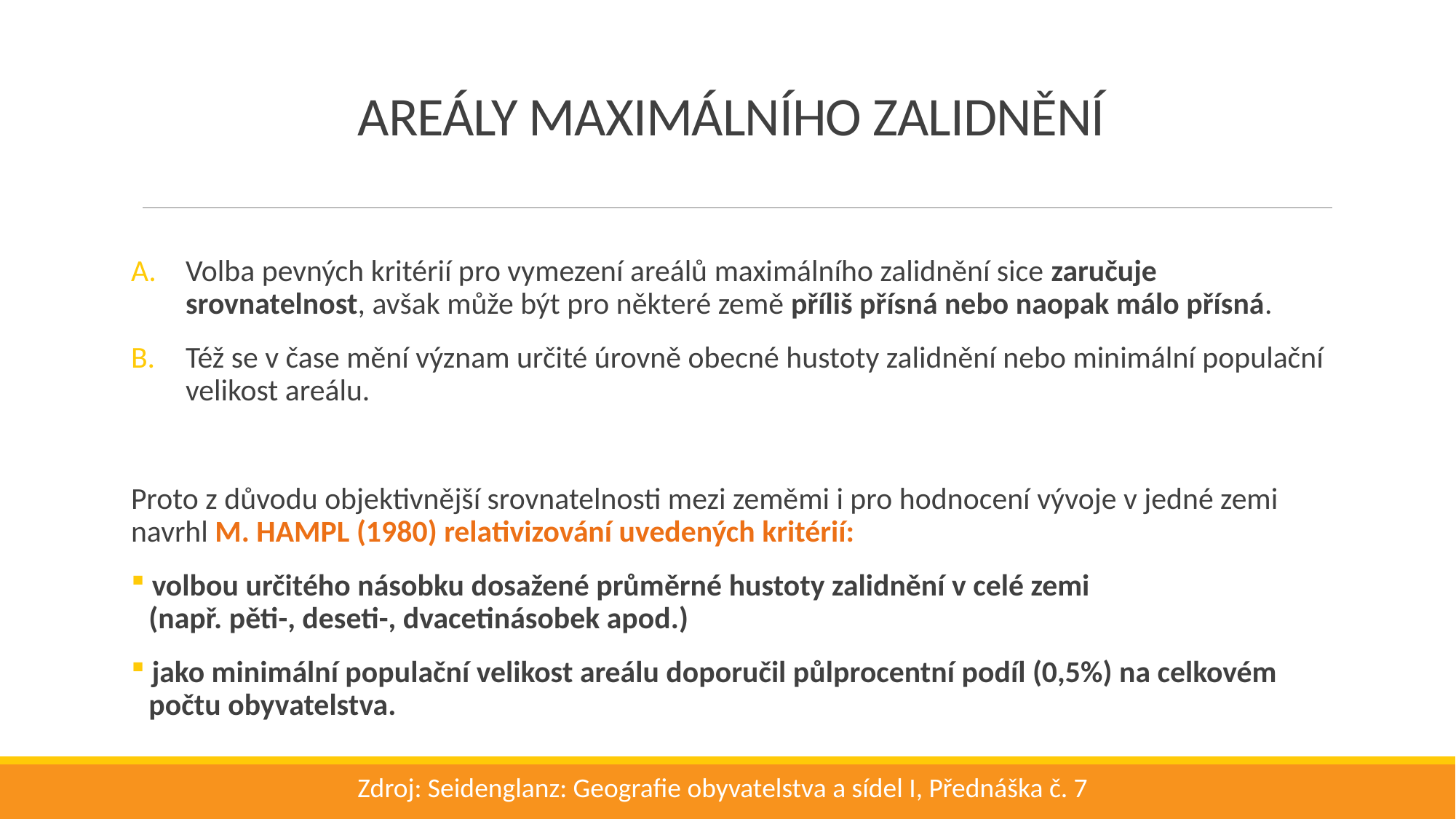

AREÁLY MAXIMÁLNÍHO ZALIDNĚNÍ
Volba pevných kritérií pro vymezení areálů maximálního zalidnění sice zaručuje srovnatelnost, avšak může být pro některé země příliš přísná nebo naopak málo přísná.
Též se v čase mění význam určité úrovně obecné hustoty zalidnění nebo minimální populační velikost areálu.

Proto z důvodu objektivnější srovnatelnosti mezi zeměmi i pro hodnocení vývoje v jedné zemi navrhl M. HAMPL (1980) relativizování uvedených kritérií:
 volbou určitého násobku dosažené průměrné hustoty zalidnění v celé zemi
 (např. pěti-, deseti-, dvacetinásobek apod.)
 jako minimální populační velikost areálu doporučil půlprocentní podíl (0,5%) na celkovém
 počtu obyvatelstva.
Zdroj: Seidenglanz: Geografie obyvatelstva a sídel I, Přednáška č. 7